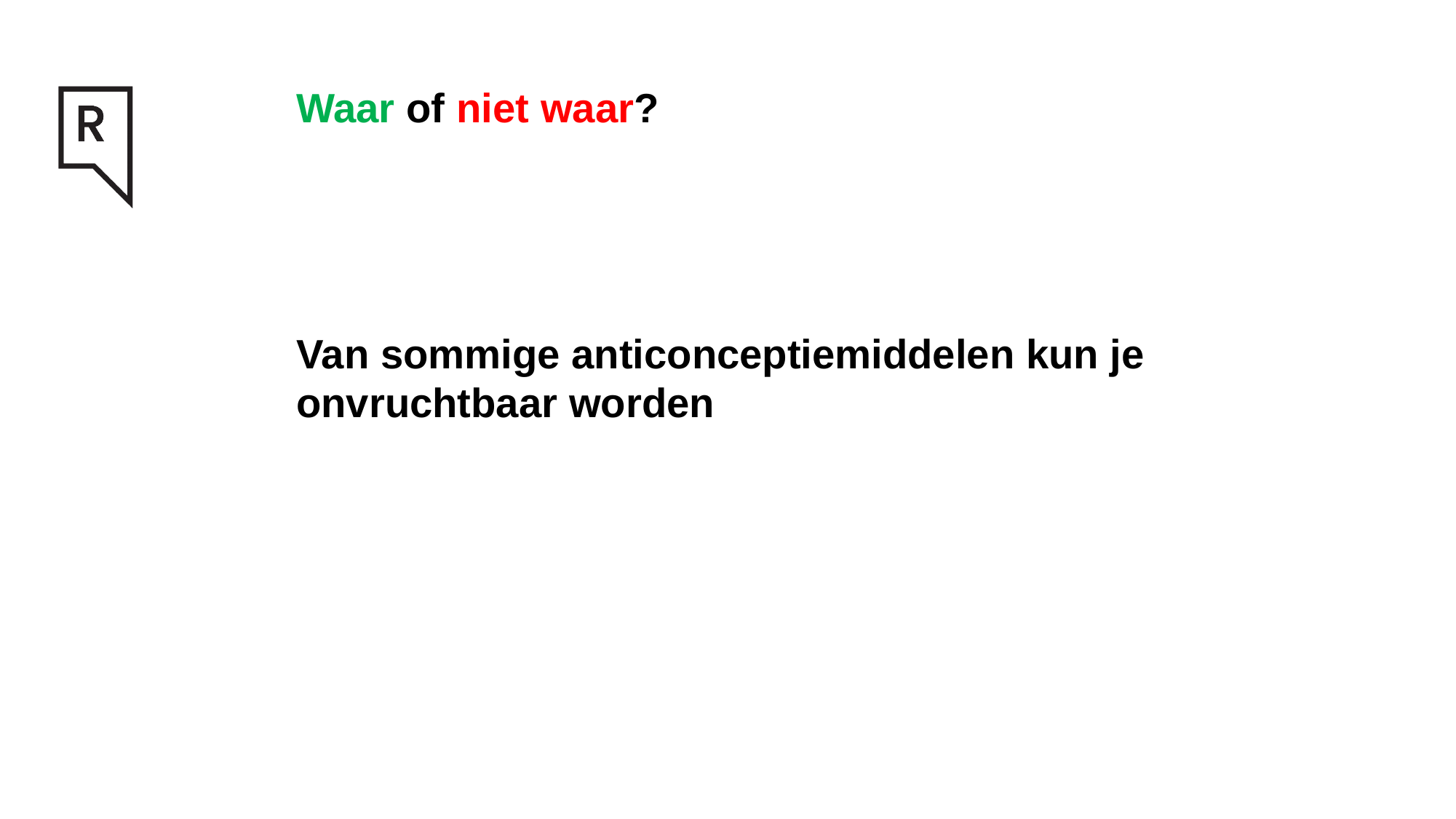

# Waar of niet waar? Van sommige anticonceptiemiddelen kun je onvruchtbaar worden